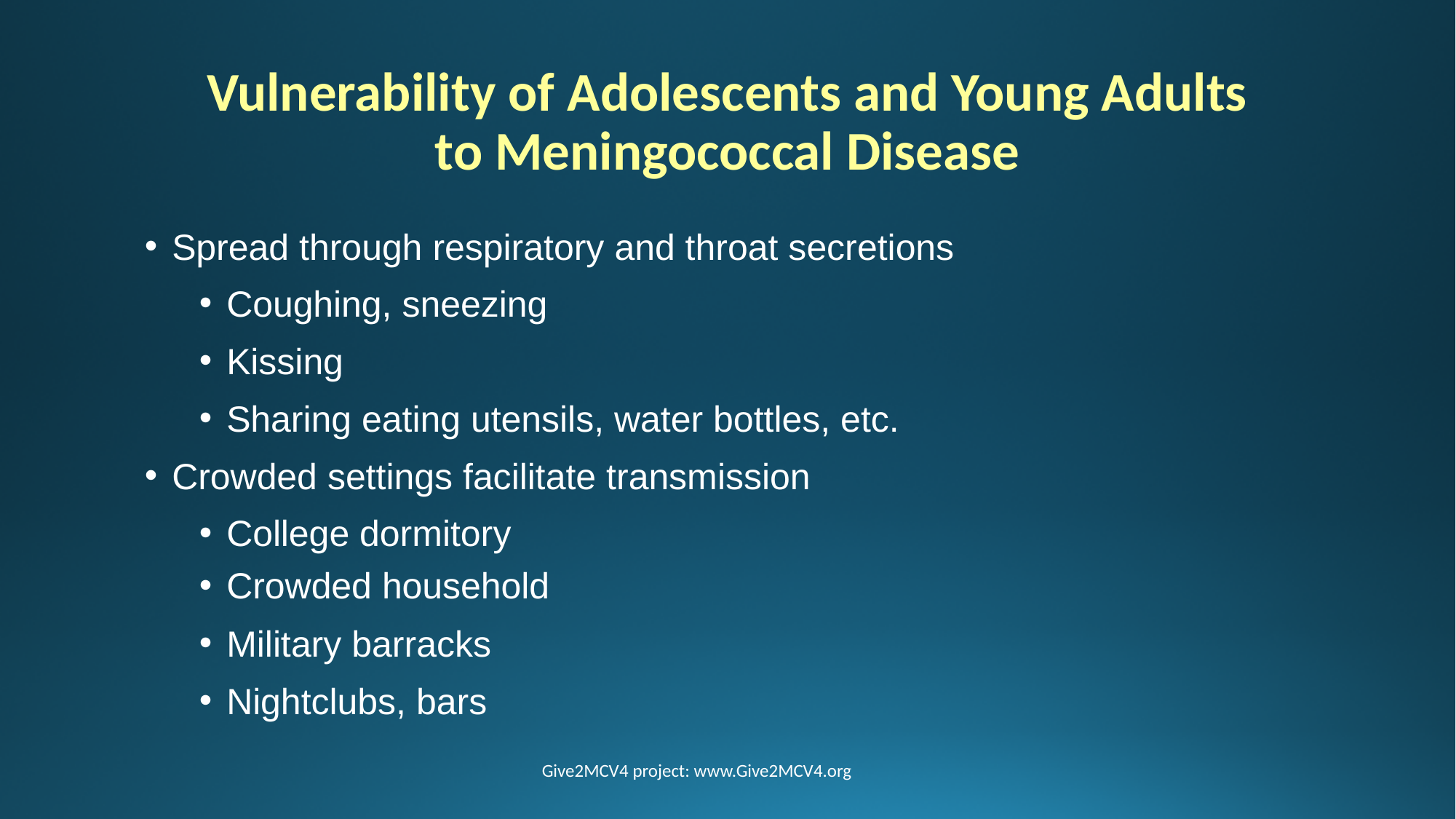

# Vulnerability of Adolescents and Young Adults to Meningococcal Disease
Spread through respiratory and throat secretions
Coughing, sneezing
Kissing
Sharing eating utensils, water bottles, etc.
Crowded settings facilitate transmission
College dormitory
Crowded household
Military barracks
Nightclubs, bars

Give2MCV4 project: www.Give2MCV4.org